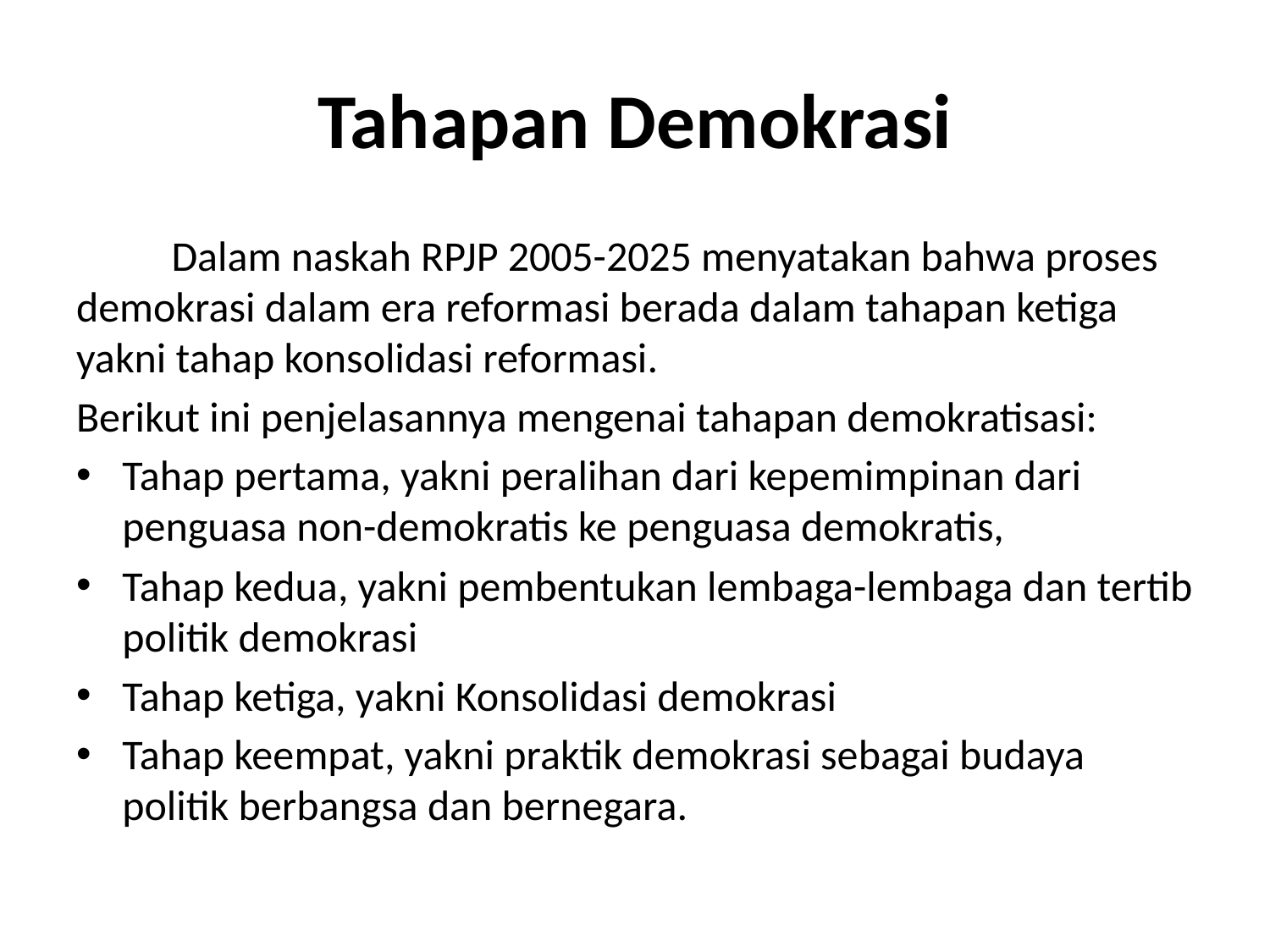

# Tahapan Demokrasi
	Dalam naskah RPJP 2005-2025 menyatakan bahwa proses demokrasi dalam era reformasi berada dalam tahapan ketiga yakni tahap konsolidasi reformasi.
Berikut ini penjelasannya mengenai tahapan demokratisasi:
Tahap pertama, yakni peralihan dari kepemimpinan dari penguasa non-demokratis ke penguasa demokratis,
Tahap kedua, yakni pembentukan lembaga-lembaga dan tertib politik demokrasi
Tahap ketiga, yakni Konsolidasi demokrasi
Tahap keempat, yakni praktik demokrasi sebagai budaya politik berbangsa dan bernegara.